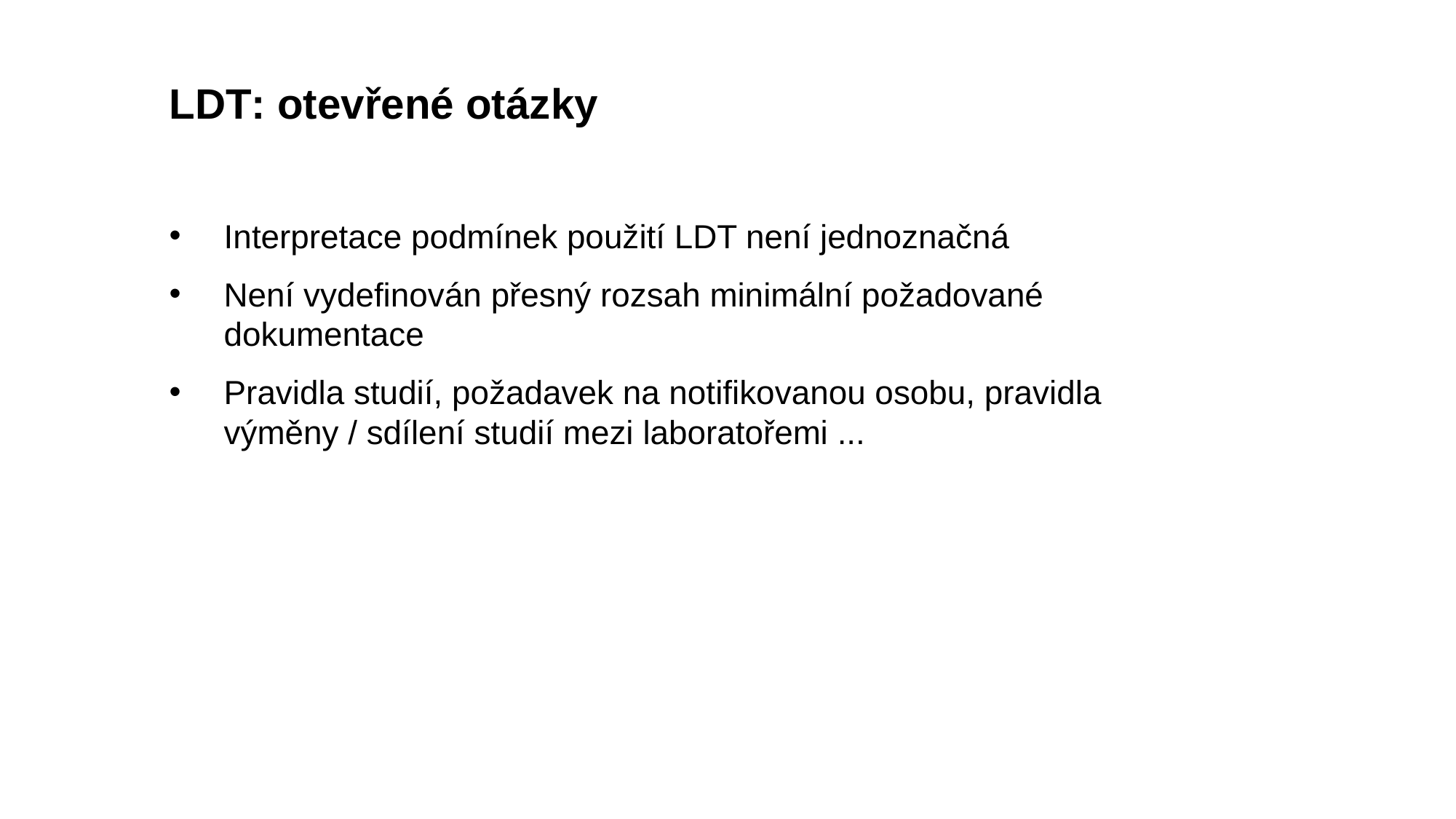

LDT: otevřené otázky

Interpretace podmínek použití LDT není jednoznačná
Není vydefinován přesný rozsah minimální požadované dokumentace
Pravidla studií, požadavek na notifikovanou osobu, pravidla výměny / sdílení studií mezi laboratořemi ...